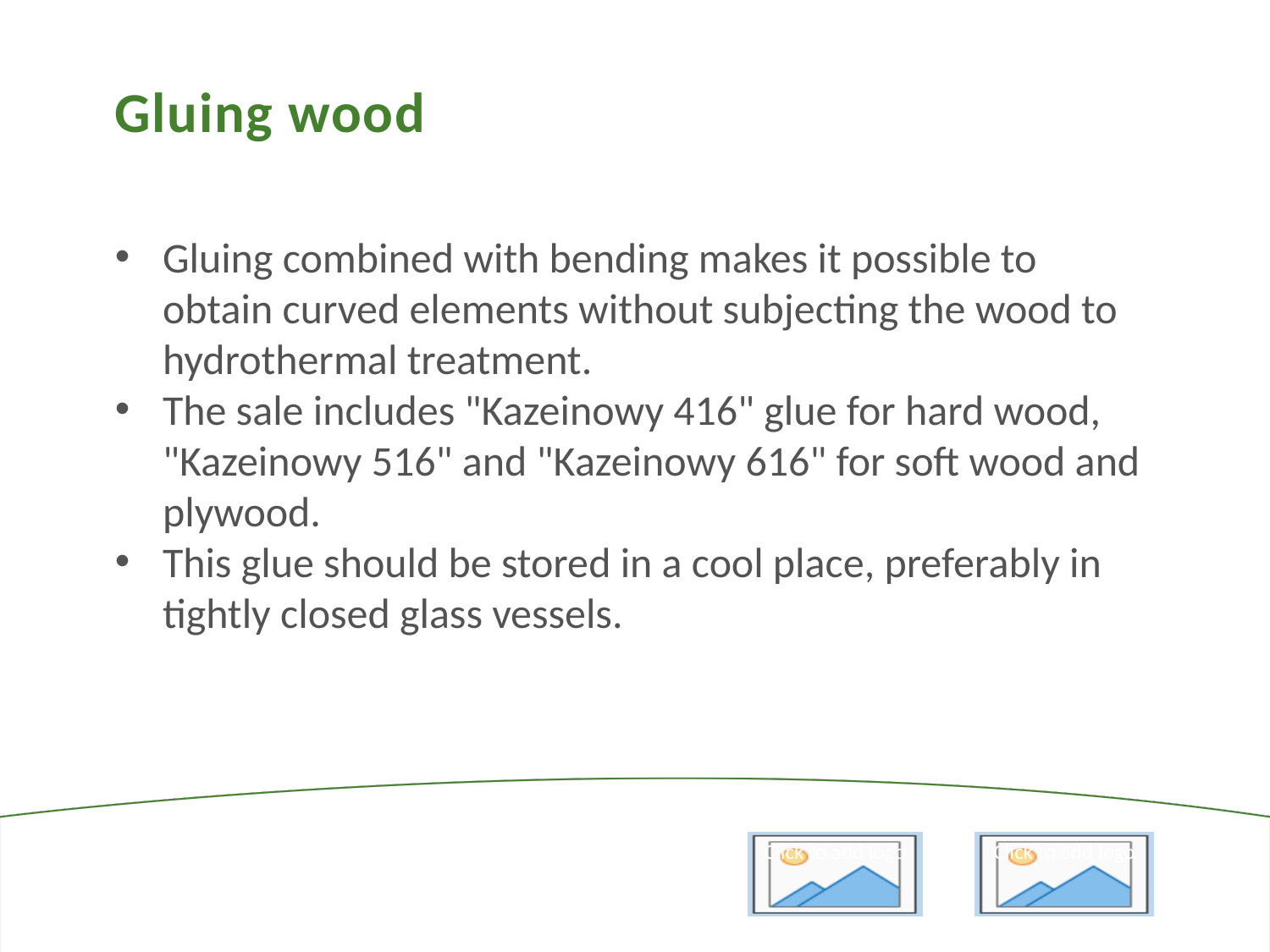

Gluing wood

Gluing combined with bending makes it possible to obtain curved elements without subjecting the wood to hydrothermal treatment.
The sale includes "Kazeinowy 416" glue for hard wood, "Kazeinowy 516" and "Kazeinowy 616" for soft wood and plywood.
This glue should be stored in a cool place, preferably in tightly closed glass vessels.